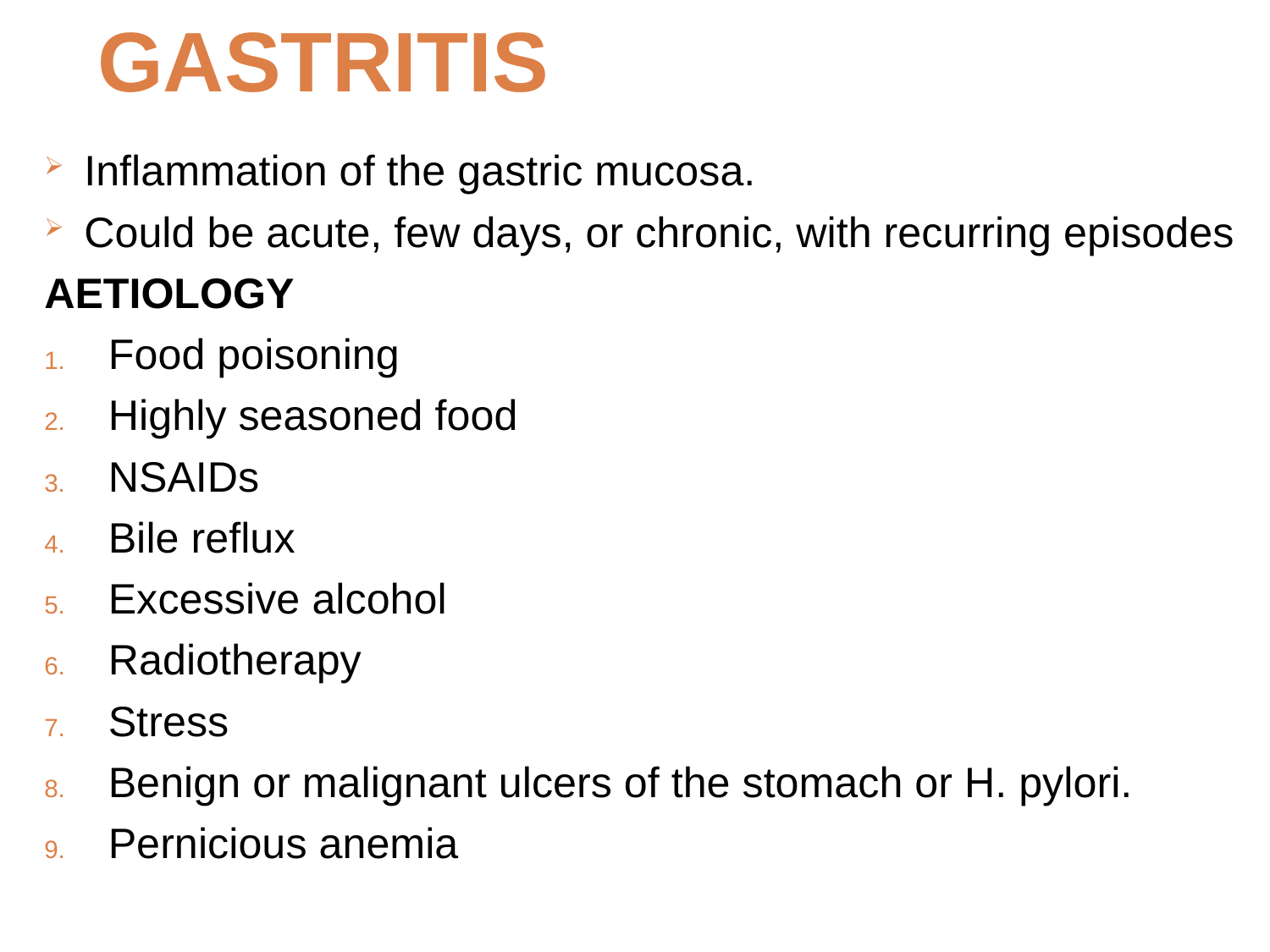

# GASTRITIS
Inflammation of the gastric mucosa.
Could be acute, few days, or chronic, with recurring episodes
AETIOLOGY
Food poisoning
Highly seasoned food
NSAIDs
Bile reflux
Excessive alcohol
Radiotherapy
Stress
Benign or malignant ulcers of the stomach or H. pylori.
Pernicious anemia